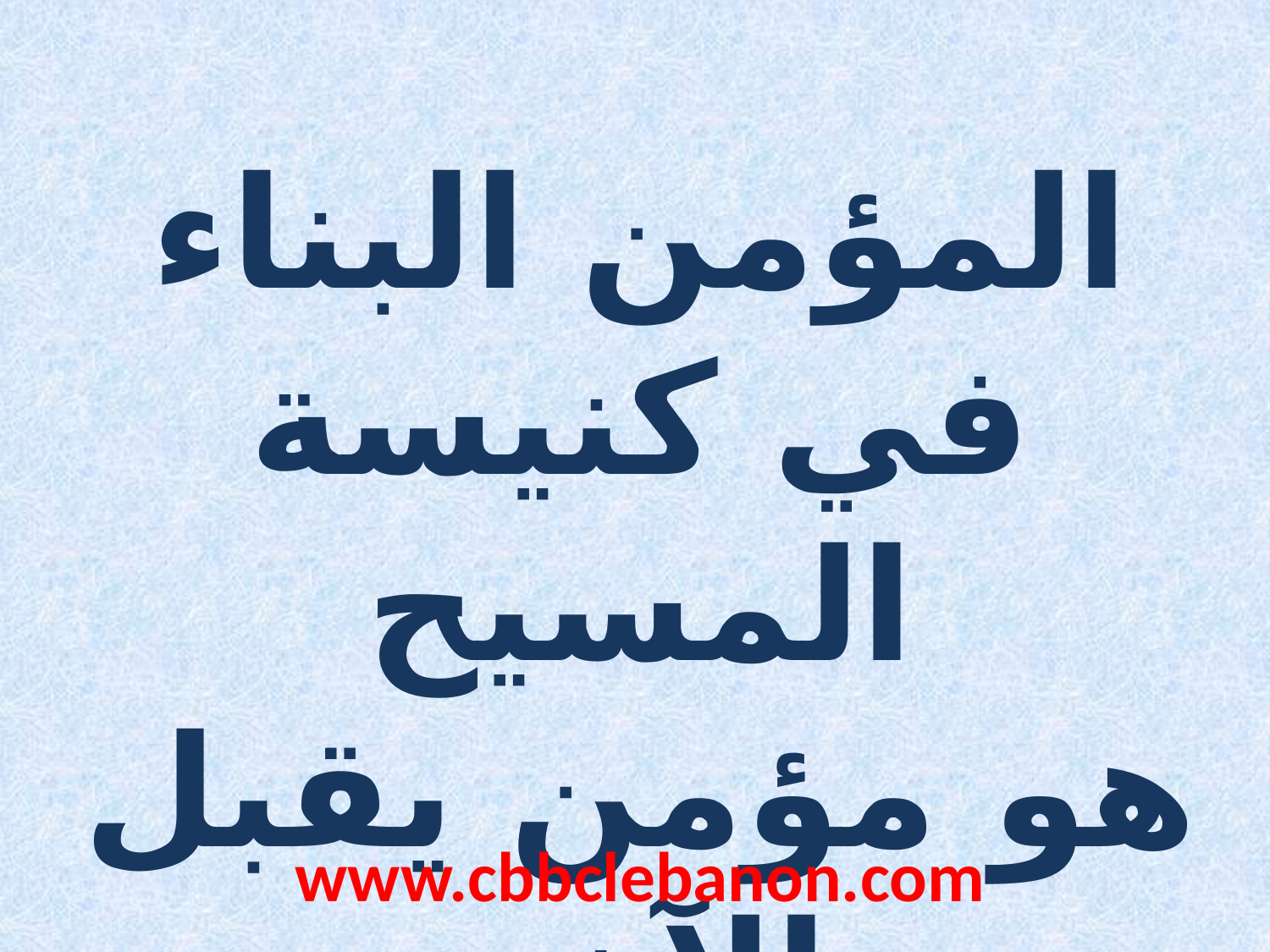

المؤمن البناء في كنيسة المسيح
هو مؤمن يقبل الآخر

www.cbbclebanon.com